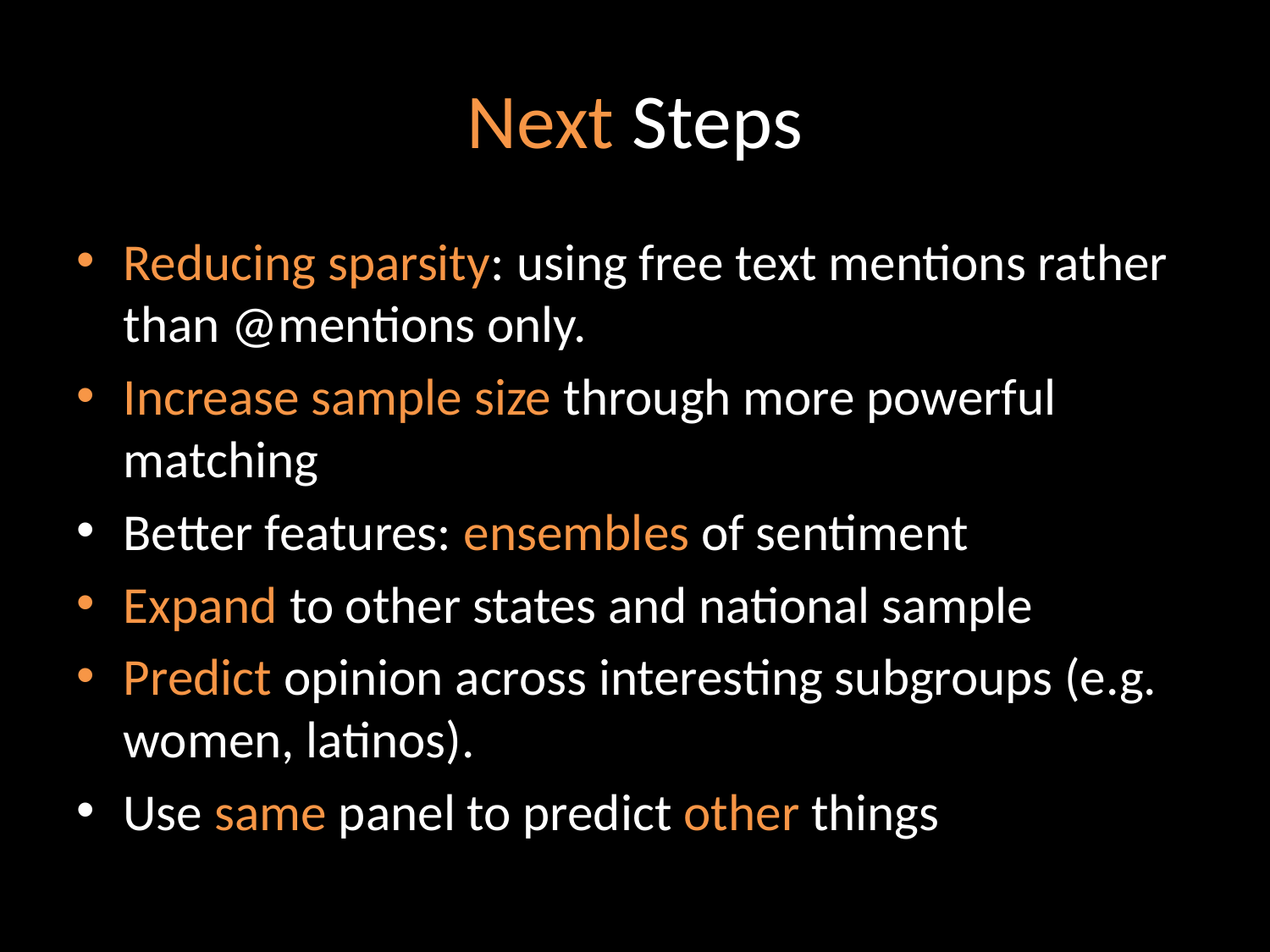

# Next Steps
Reducing sparsity: using free text mentions rather than @mentions only.
Increase sample size through more powerful matching
Better features: ensembles of sentiment
Expand to other states and national sample
Predict opinion across interesting subgroups (e.g. women, latinos).
Use same panel to predict other things